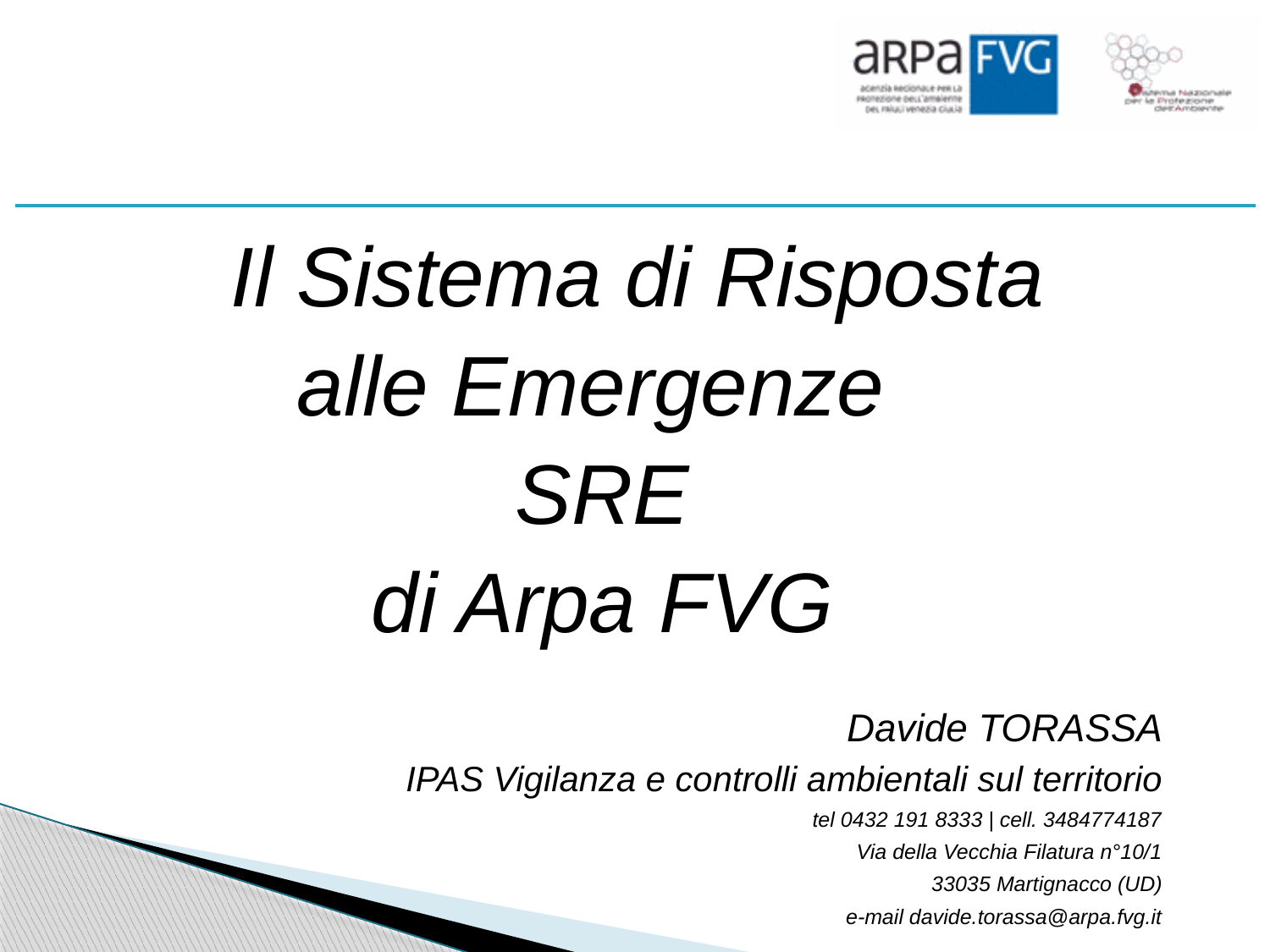

Il Sistema di Risposta
alle Emergenze
SRE
di Arpa FVG
Davide TORASSA
IPAS Vigilanza e controlli ambientali sul territorio
tel 0432 191 8333 | cell. 3484774187
Via della Vecchia Filatura n°10/1
33035 Martignacco (UD)
e-mail davide.torassa@arpa.fvg.it